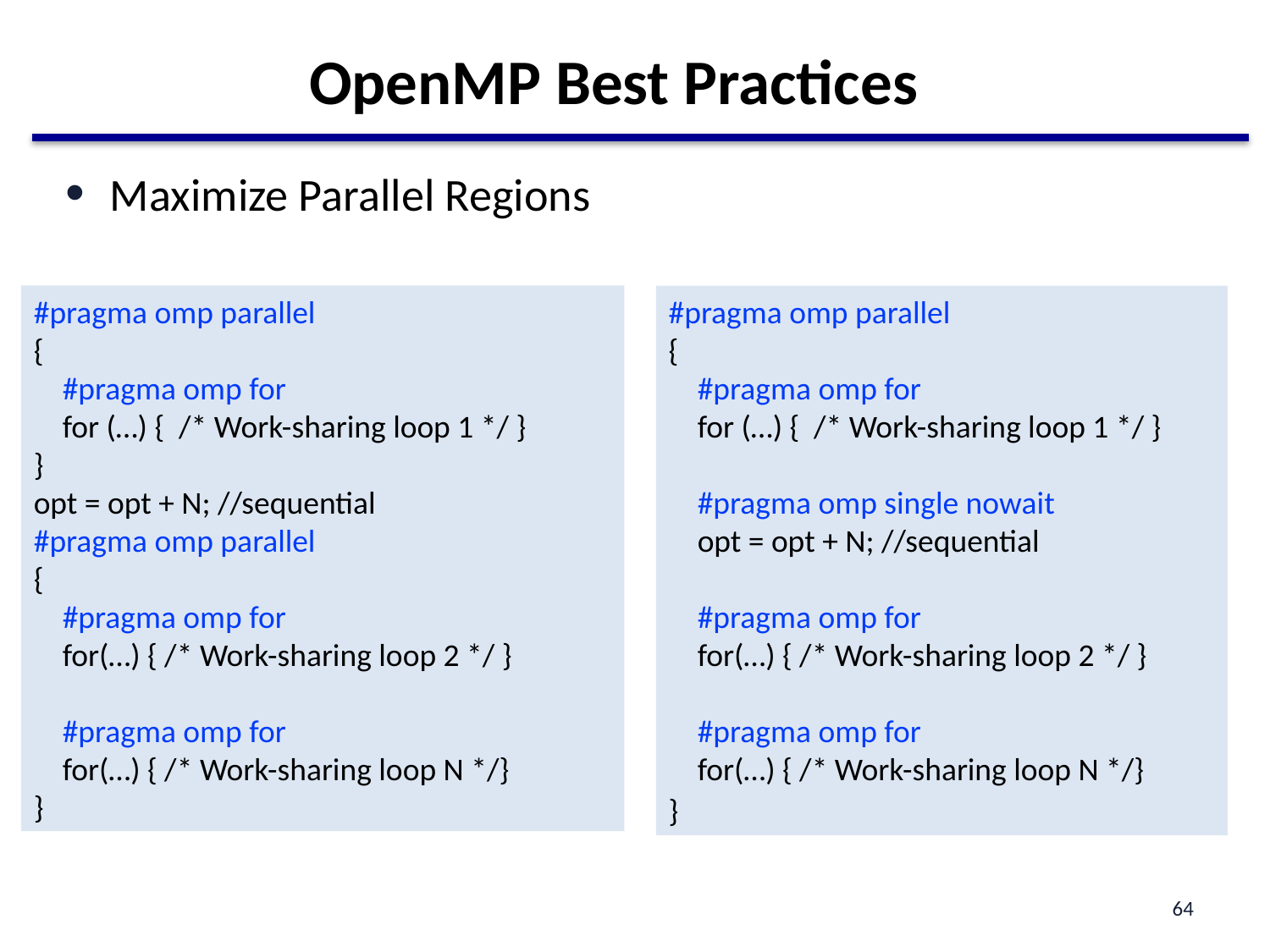

OpenMP Best Practices
Maximize Parallel Regions
#pragma omp parallel
{
    #pragma omp for
    for (…) {  /* Work-sharing loop 1 */ }
}
opt = opt + N; //sequential
#pragma omp parallel
{
    #pragma omp for
    for(…) { /* Work-sharing loop 2 */ }

    #pragma omp for
    for(…) { /* Work-sharing loop N */}
}
#pragma omp parallel
{
    #pragma omp for
    for (…) {  /* Work-sharing loop 1 */ }

    #pragma omp single nowait
    opt = opt + N; //sequential

    #pragma omp for
    for(…) { /* Work-sharing loop 2 */ }

    #pragma omp for
    for(…) { /* Work-sharing loop N */}
}

64